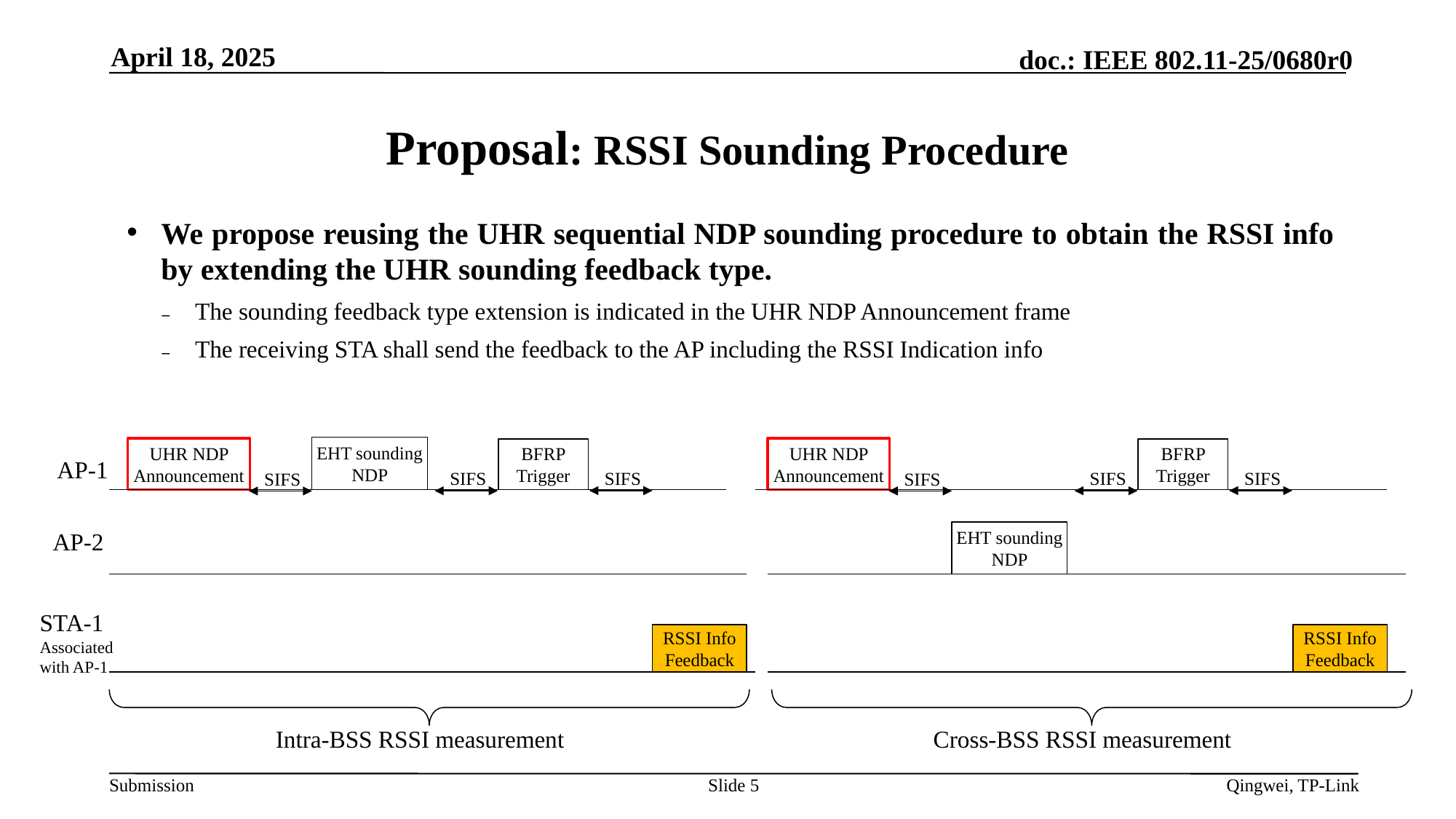

April 18, 2025
# Proposal: RSSI Sounding Procedure
We propose reusing the UHR sequential NDP sounding procedure to obtain the RSSI info by extending the UHR sounding feedback type.
The sounding feedback type extension is indicated in the UHR NDP Announcement frame
The receiving STA shall send the feedback to the AP including the RSSI Indication info

EHT sounding
 NDP
UHR NDP Announcement
UHR NDP Announcement
BFRP Trigger
BFRP Trigger
AP-1
SIFS
SIFS
SIFS
SIFS
SIFS
SIFS
AP-2
EHT sounding
 NDP
STA-1
Associated with AP-1
RSSI Info Feedback
RSSI Info Feedback
Intra-BSS RSSI measurement
Cross-BSS RSSI measurement
Slide 5
Qingwei, TP-Link